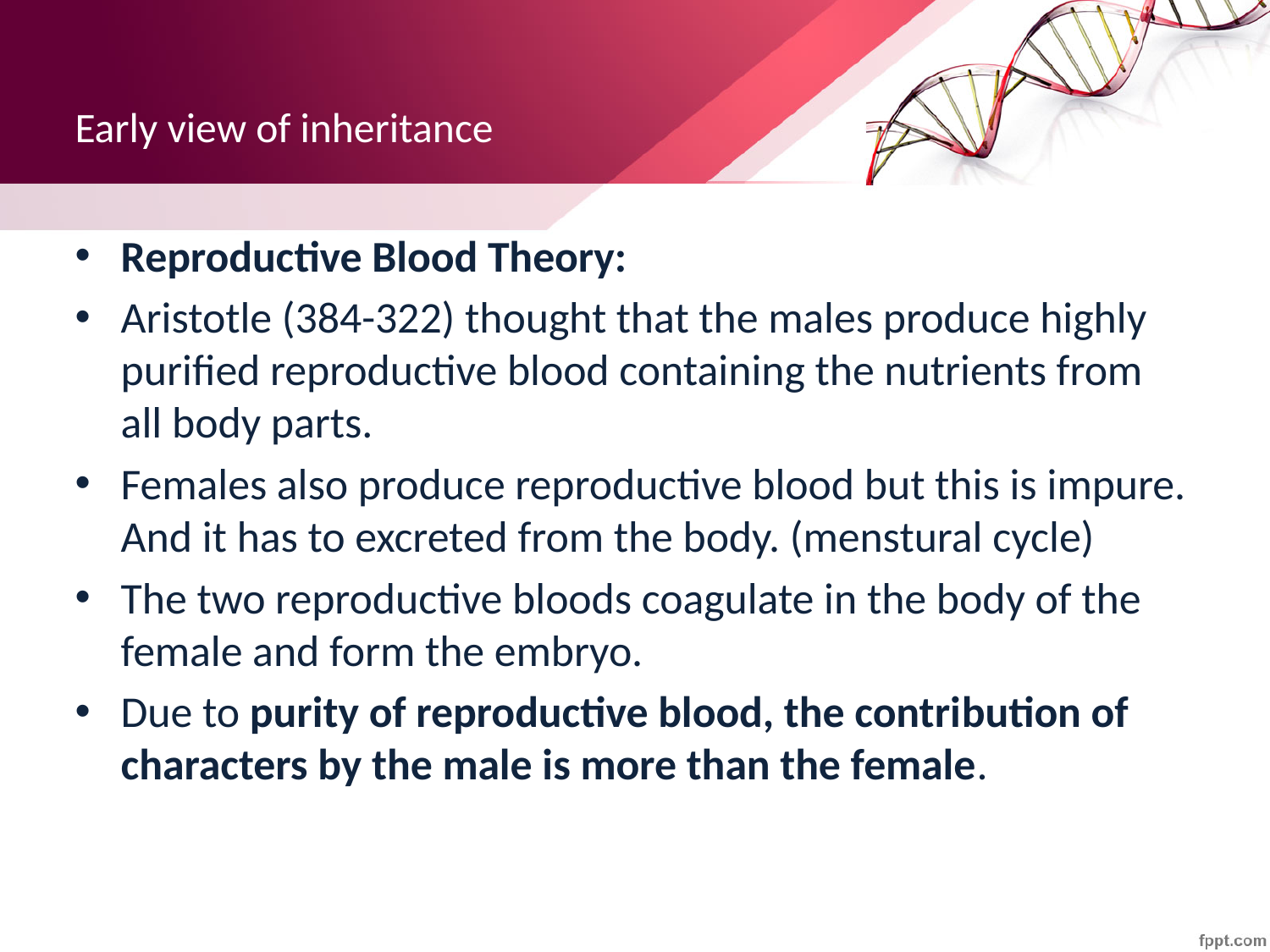

# Early view of inheritance
Reproductive Blood Theory:
Aristotle (384-322) thought that the males produce highly purified reproductive blood containing the nutrients from all body parts.
Females also produce reproductive blood but this is impure. And it has to excreted from the body. (menstural cycle)
The two reproductive bloods coagulate in the body of the female and form the embryo.
Due to purity of reproductive blood, the contri­bution of characters by the male is more than the female.